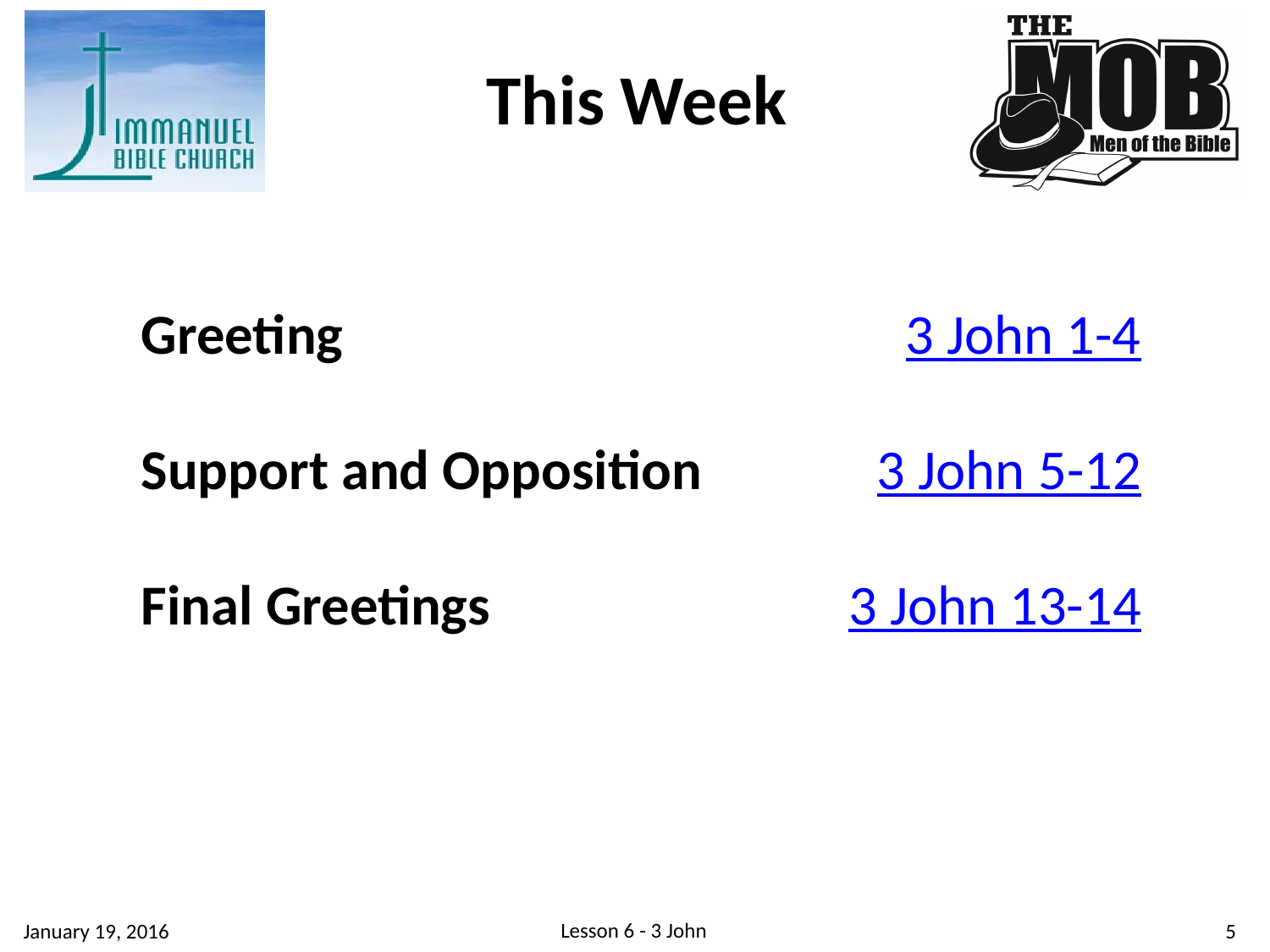

This Week

Greeting	3 John 1-4

Support and Opposition	 3 John 5-12

Final Greetings	3 John 13-14

Lesson 6 - 3 John
5
January 19, 2016